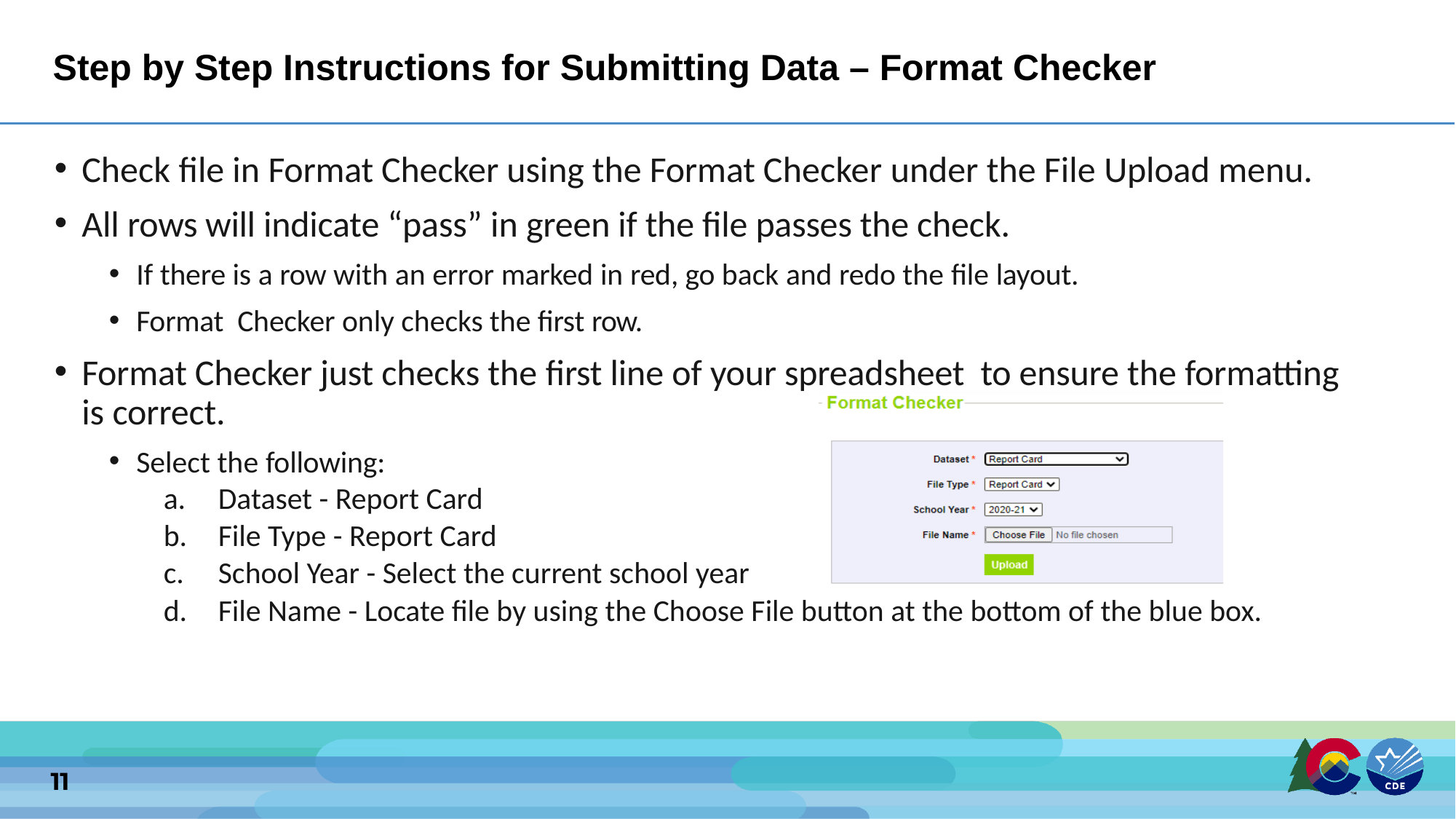

# Step by Step Instructions for Submitting Data – Format Checker
Check file in Format Checker using the Format Checker under the File Upload menu.
All rows will indicate “pass” in green if the file passes the check.
If there is a row with an error marked in red, go back and redo the file layout.
Format  Checker only checks the first row.
Format Checker just checks the first line of your spreadsheet  to ensure the formatting is correct.
Select the following:
Dataset - Report Card
File Type - Report Card
School Year - Select the current school year
File Name - Locate file by using the Choose File button at the bottom of the blue box.

11